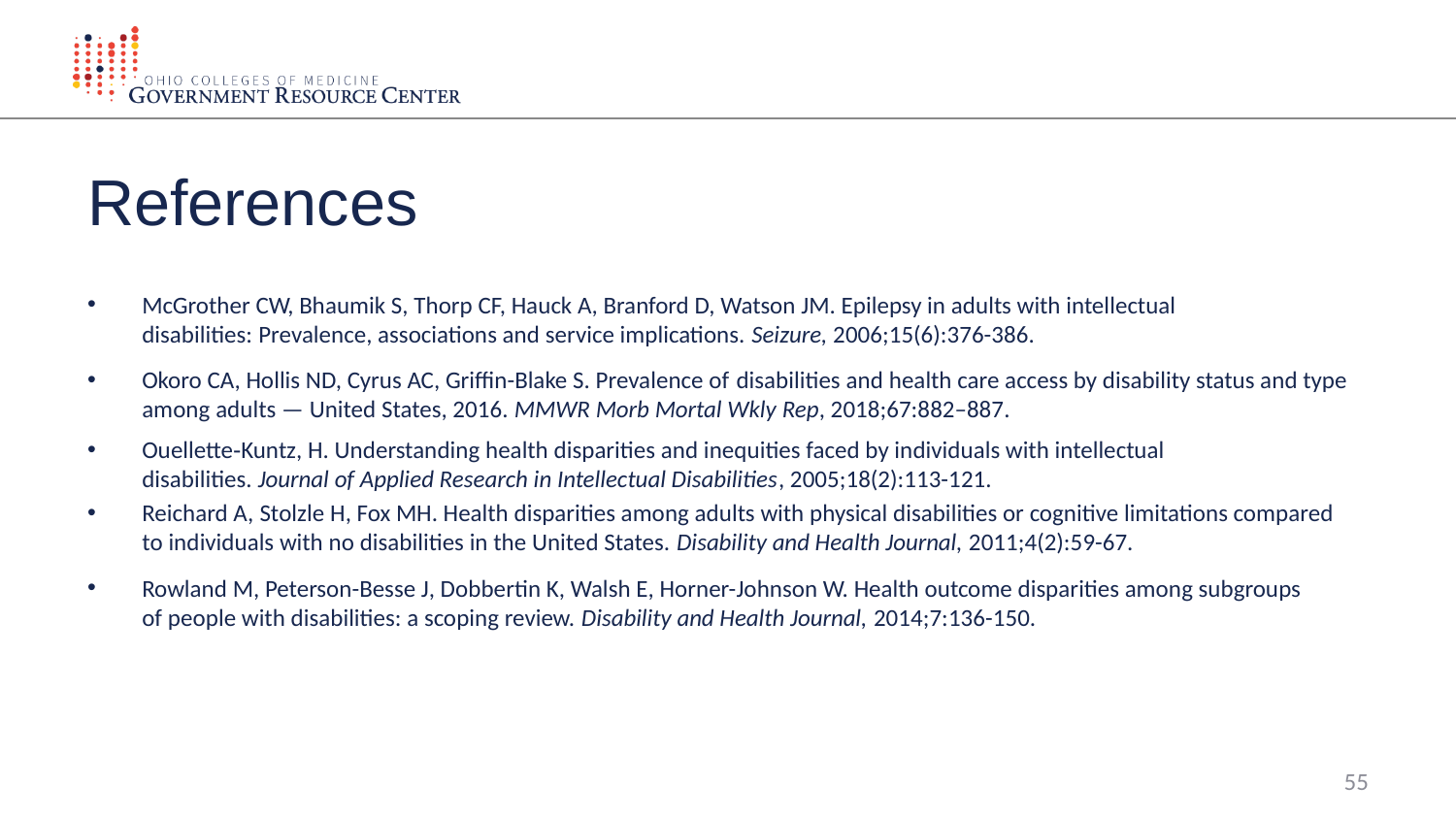

# References
McGrother CW, Bhaumik S, Thorp CF, Hauck A, Branford D, Watson JM. Epilepsy in adults with intellectual disabilities: Prevalence, associations and service implications. Seizure, 2006;15(6):376-386.
Okoro CA, Hollis ND, Cyrus AC, Griffin-Blake S. Prevalence of disabilities and health care access by disability status and type among adults — United States, 2016. MMWR Morb Mortal Wkly Rep, 2018;67:882–887.
Ouellette‐Kuntz, H. Understanding health disparities and inequities faced by individuals with intellectual disabilities. Journal of Applied Research in Intellectual Disabilities, 2005;18(2):113-121.
Reichard A, Stolzle H, Fox MH. Health disparities among adults with physical disabilities or cognitive limitations compared to individuals with no disabilities in the United States. Disability and Health Journal, 2011;4(2):59-67.
Rowland M, Peterson-Besse J, Dobbertin K, Walsh E, Horner-Johnson W. Health outcome disparities among subgroups of people with disabilities: a scoping review. Disability and Health Journal, 2014;7:136-150.

55